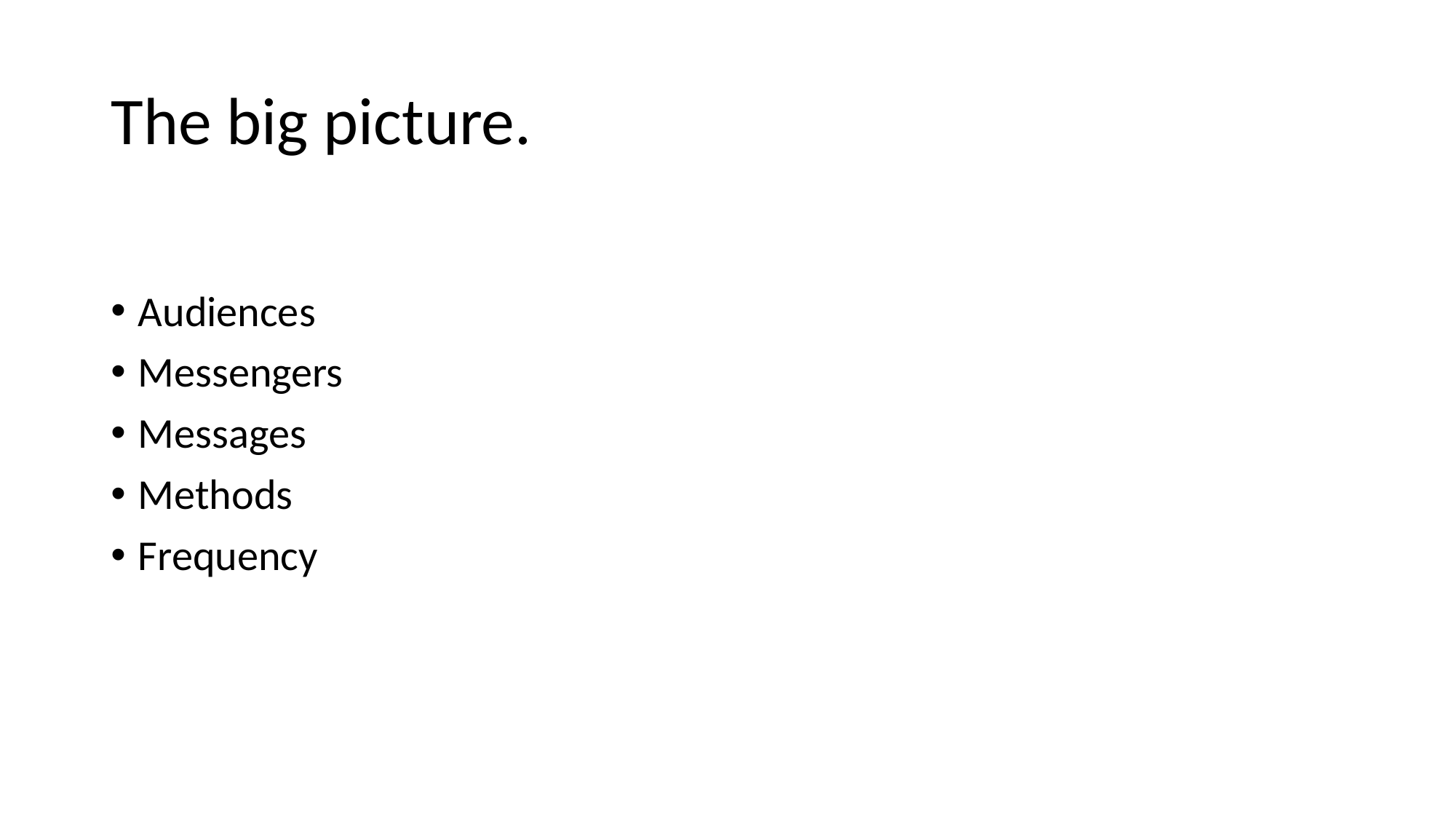

# The big picture.

Audiences
Messengers
Messages
Methods
Frequency